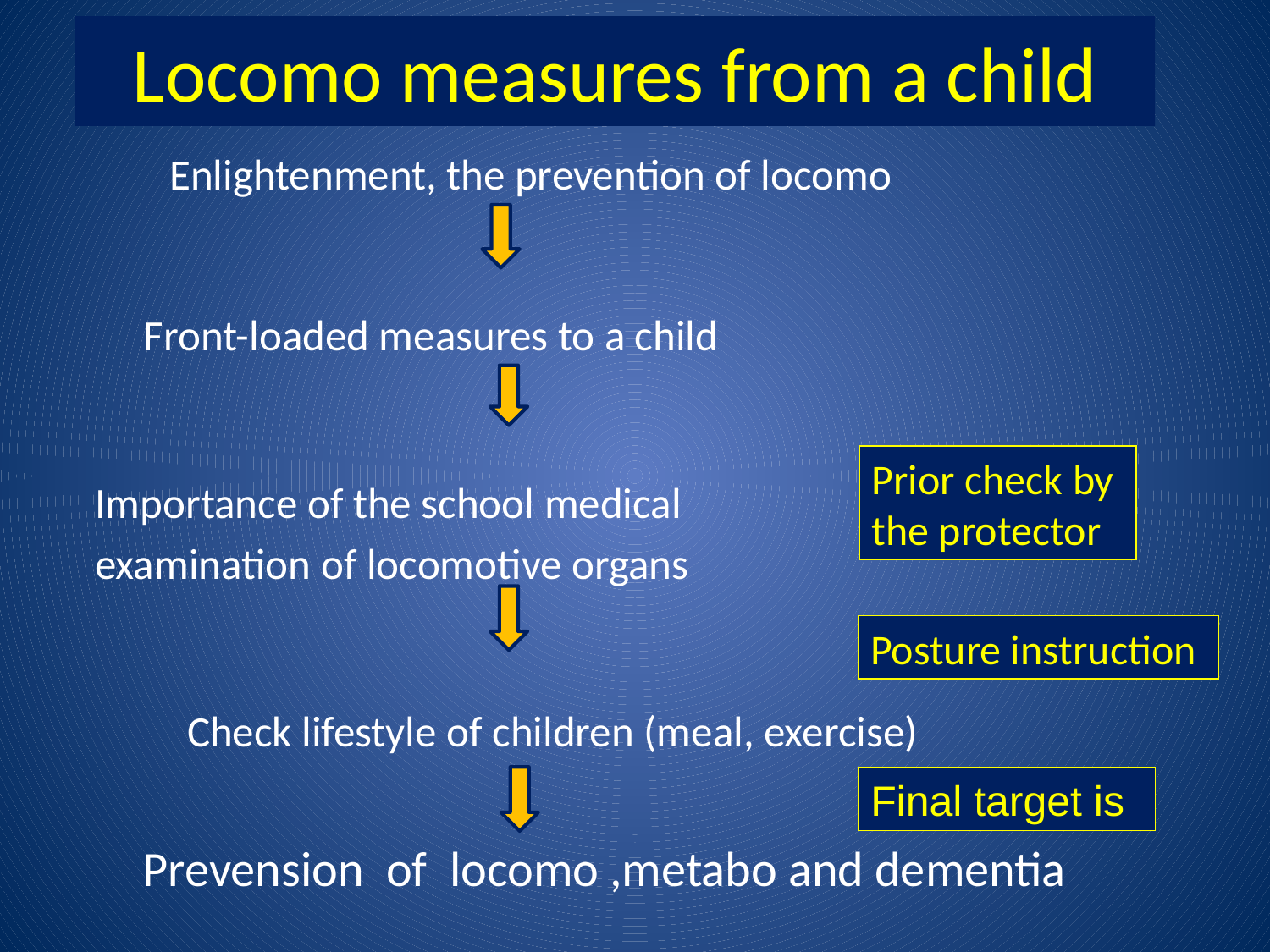

# Locomo measures from a child
　　　　 Enlightenment, the prevention of locomo

               Front-loaded measures to a child

          Importance of the school medical
          examination of locomotive organs

　　　　   Check lifestyle of children (meal, exercise)

Prior check by
the protector

Posture instruction

Final target is
Prevension  of  locomo ,metabo and dementia